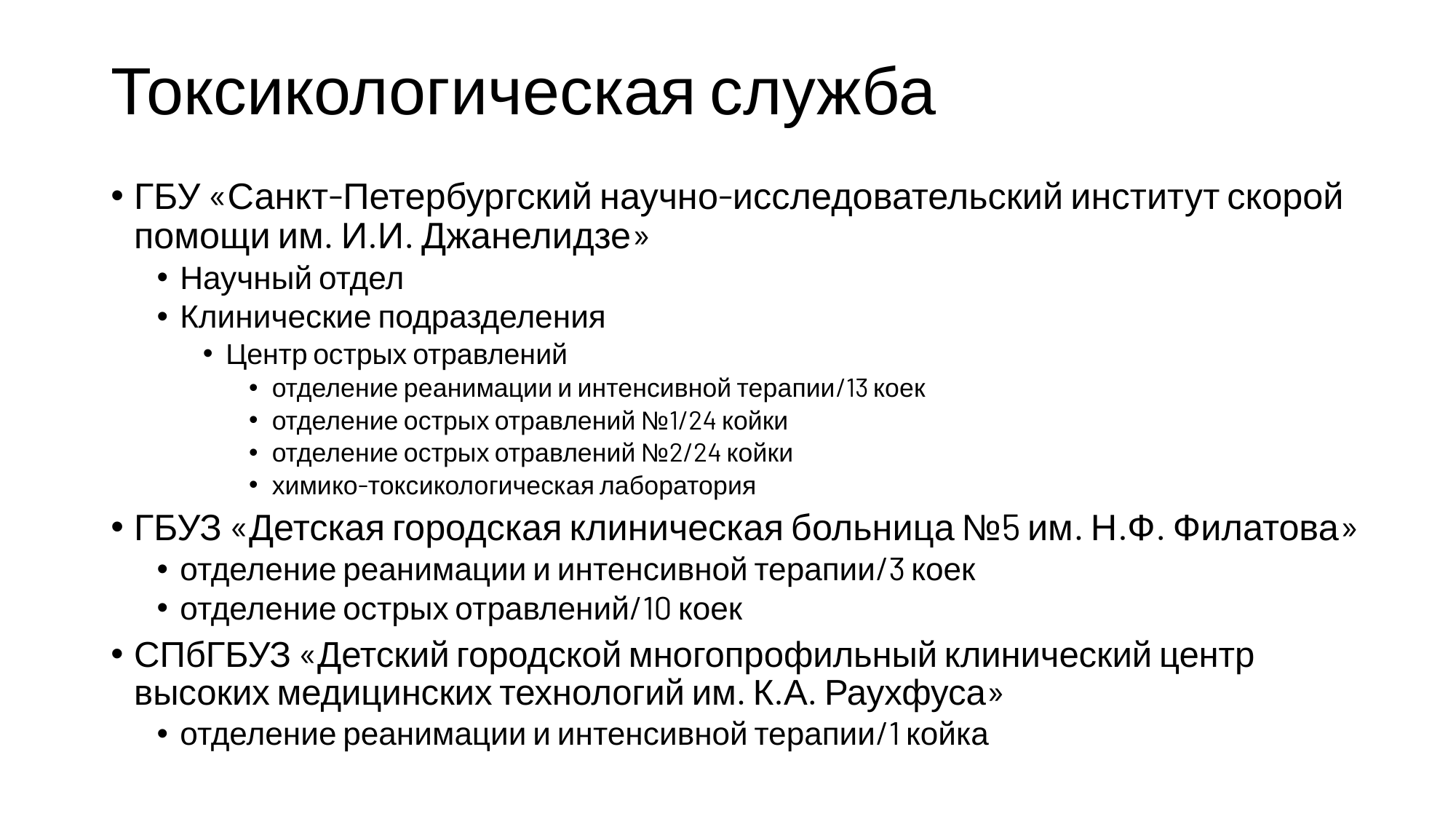

# Токсикологическая служба
ГБУ «Санкт-Петербургский научно-исследовательский институт скорой помощи им. И.И. Джанелидзе»
Научный отдел
Клинические подразделения
Центр острых отравлений
отделение реанимации и интенсивной терапии/13 коек
отделение острых отравлений №1/24 койки
отделение острых отравлений №2/24 койки
химико-токсикологическая лаборатория
ГБУЗ «Детская городская клиническая больница №5 им. Н.Ф. Филатова»
отделение реанимации и интенсивной терапии/3 коек
отделение острых отравлений/10 коек
СПбГБУЗ «Детский городской многопрофильный клинический центр высоких медицинских технологий им. К.А. Раухфуса»
отделение реанимации и интенсивной терапии/1 койка